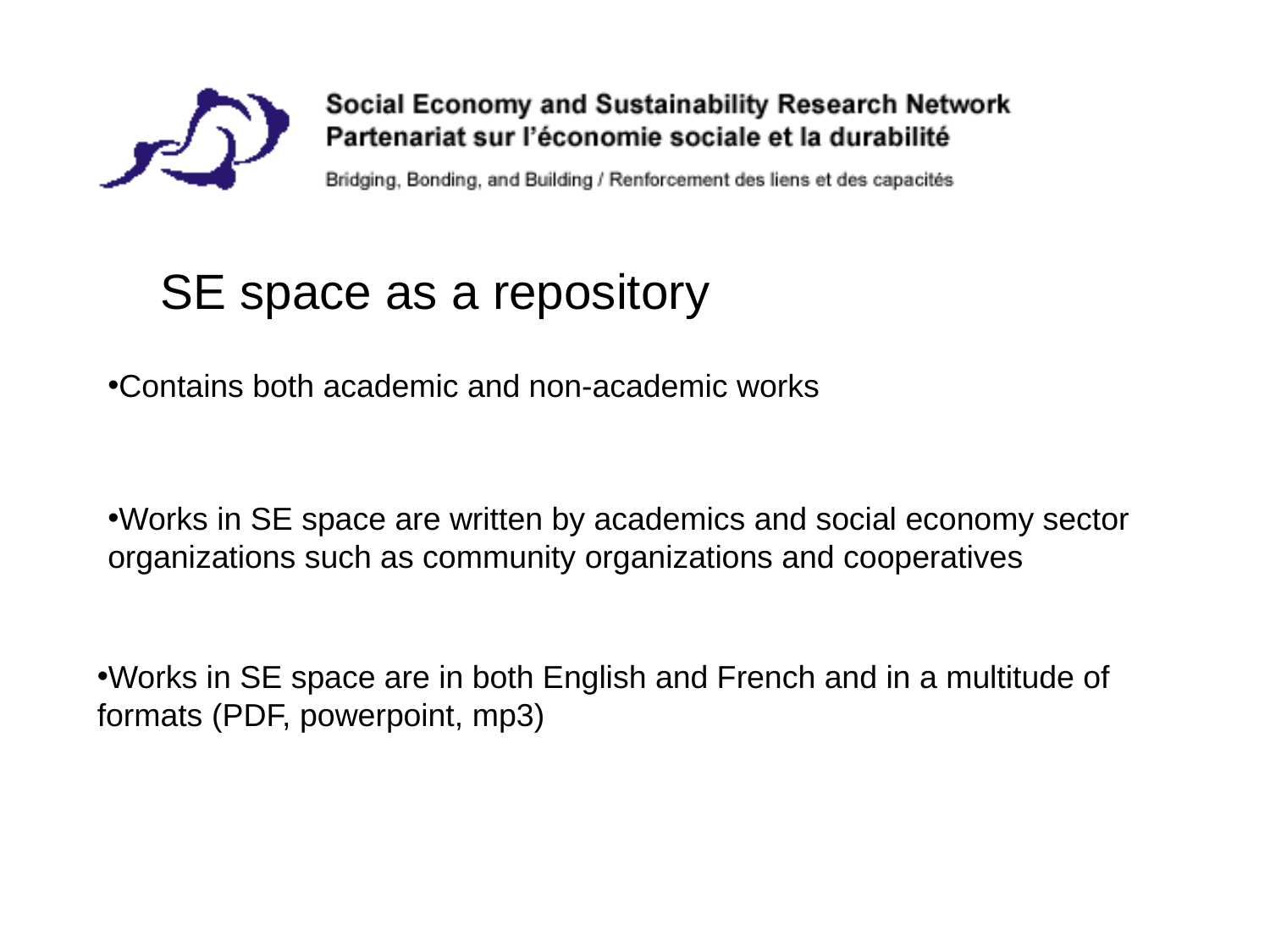

#
SE space as a repository
Contains both academic and non-academic works
Works in SE space are written by academics and social economy sector organizations such as community organizations and cooperatives
Works in SE space are in both English and French and in a multitude of formats (PDF, powerpoint, mp3)